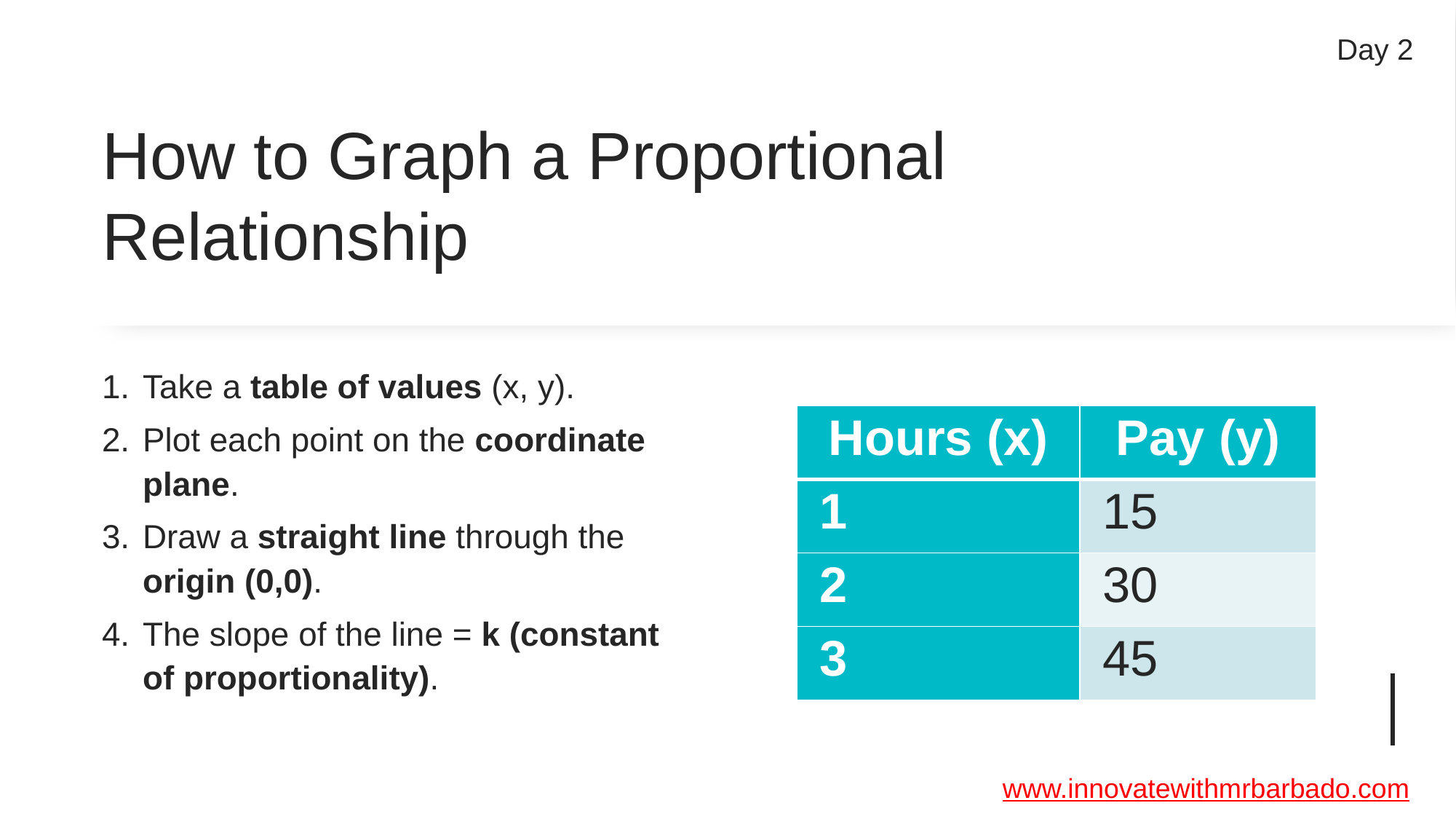

Day 2
# How to Graph a Proportional Relationship

Take a table of values (x, y).
Plot each point on the coordinate plane.
Draw a straight line through the origin (0,0).
The slope of the line = k (constant of proportionality).
| Hours (x) | Pay (y) |
| --- | --- |
| 1 | 15 |
| 2 | 30 |
| 3 | 45 |
www.innovatewithmrbarbado.com